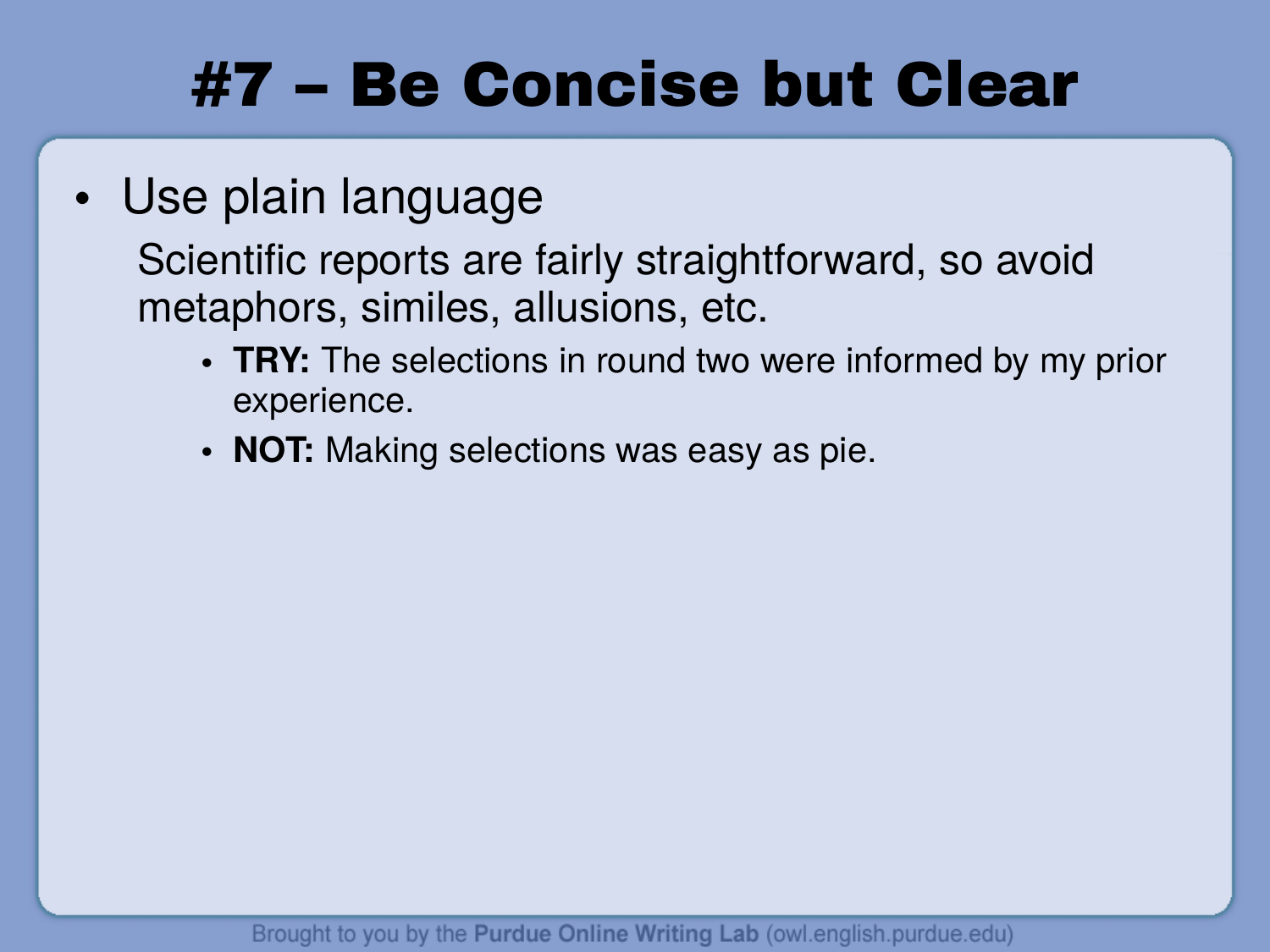

# #7 – Be Concise but Clear
Use plain language
Scientific reports are fairly straightforward, so avoid metaphors, similes, allusions, etc.
TRY: The selections in round two were informed by my prior experience.
NOT: Making selections was easy as pie.